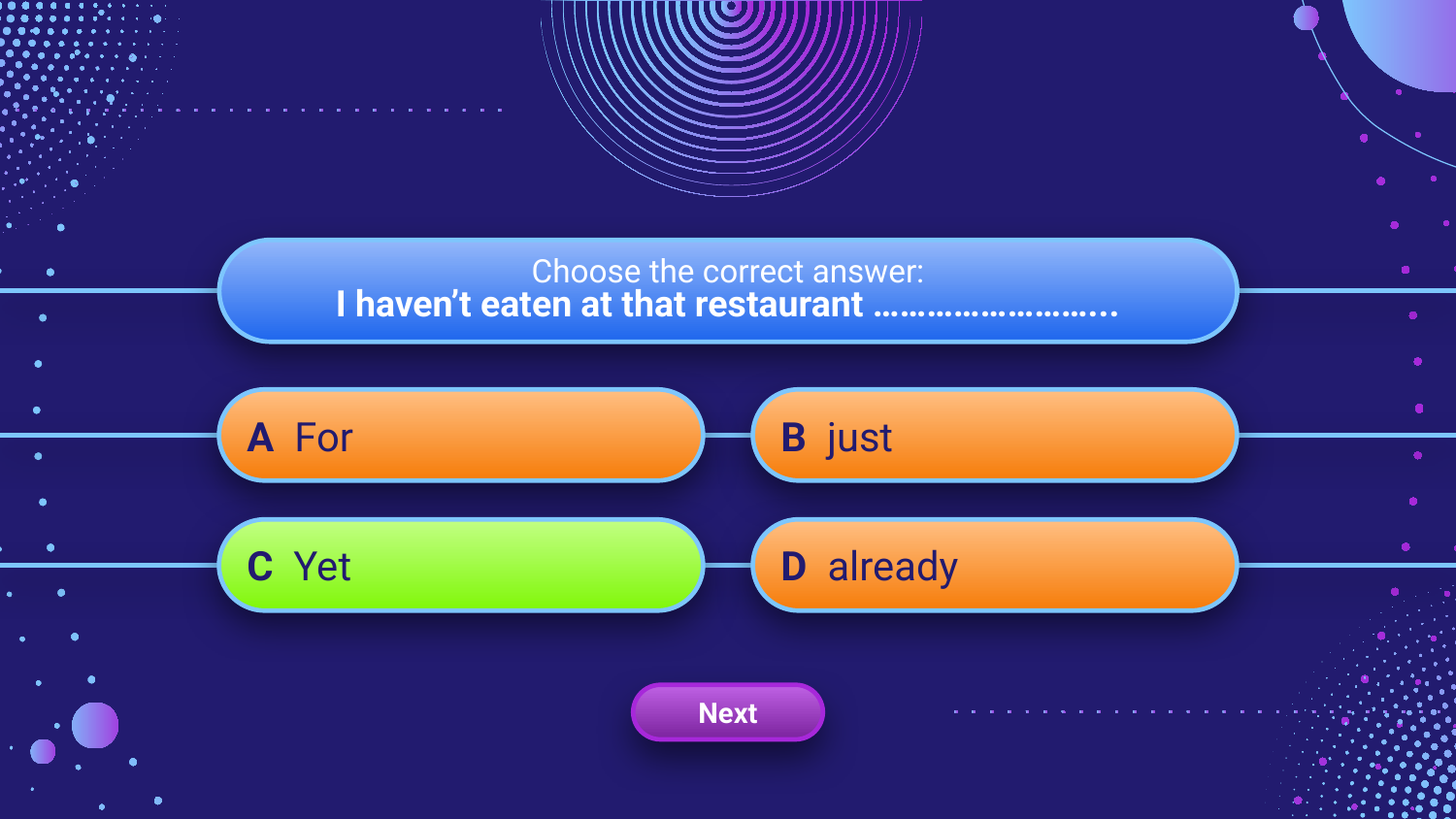

Choose the correct answer:
I haven’t eaten at that restaurant ……………………...
A  For
B  just
C  Yet
D  already
Next